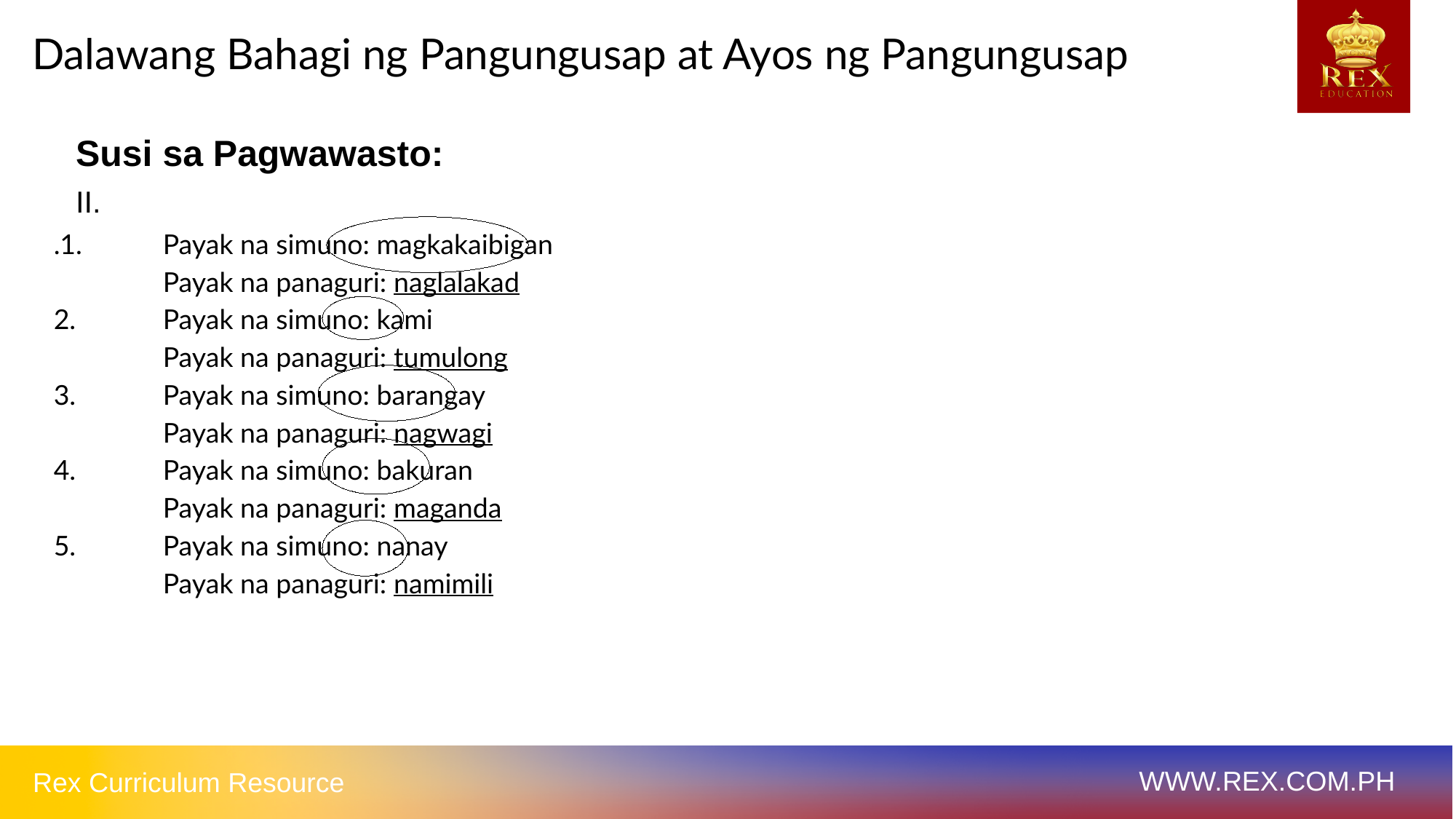

Dalawang Bahagi ng Pangungusap at Ayos ng Pangungusap
# Susi sa Pagwawasto:
II.

.1. 	Payak na simuno: magkakaibigan
	Payak na panaguri: naglalakad
2. 	Payak na simuno: kami
	Payak na panaguri: tumulong
3. 	Payak na simuno: barangay
	Payak na panaguri: nagwagi
4. 	Payak na simuno: bakuran
	Payak na panaguri: maganda
5. 	Payak na simuno: nanay
	Payak na panaguri: namimili